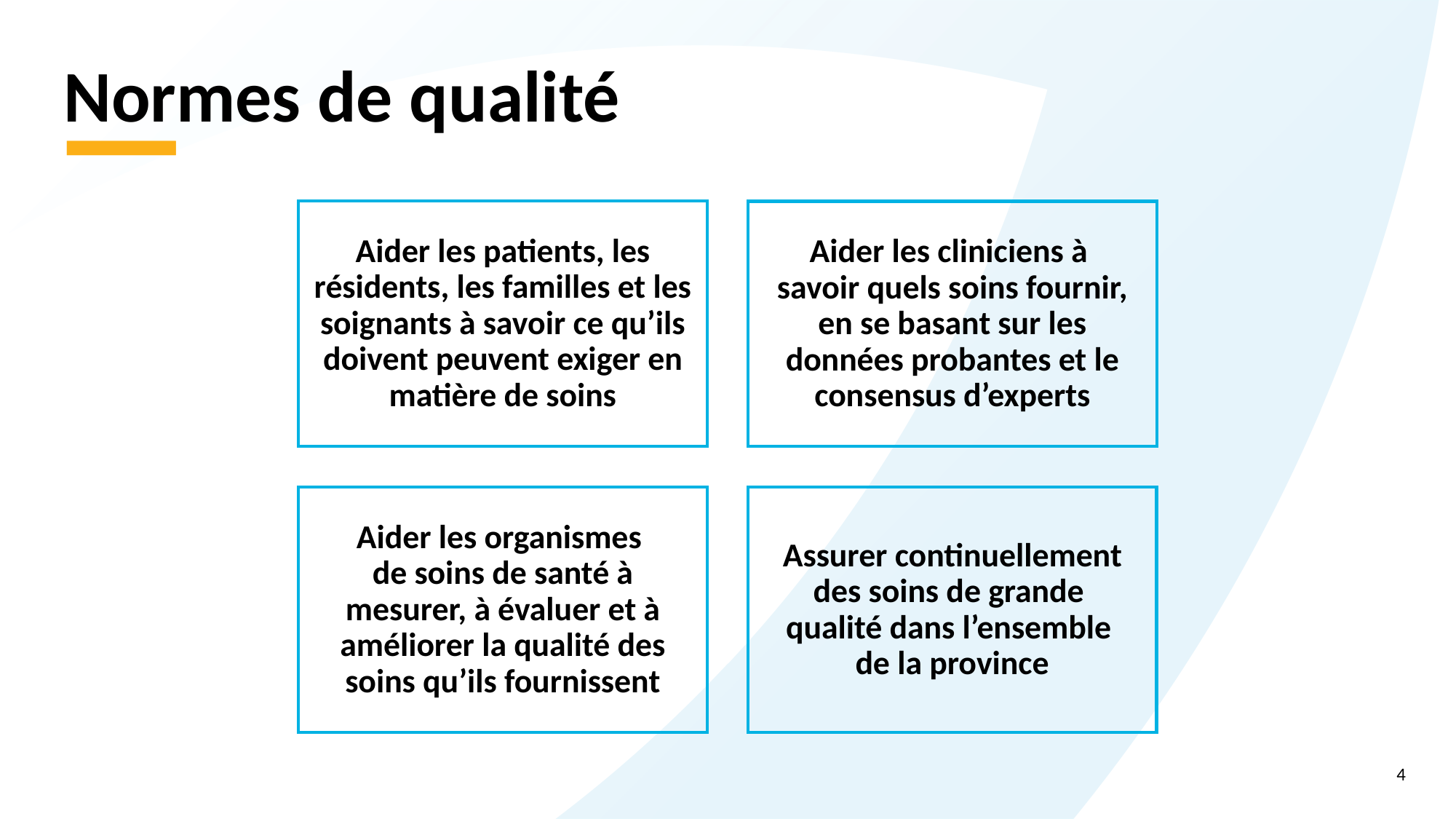

# Normes de qualité
Aider les patients, les résidents, les familles et les soignants à savoir ce qu’ils doivent peuvent exiger en matière de soins
Aider les cliniciens à
savoir quels soins fournir, en se basant sur les données probantes et le consensus d’experts
Aider les organismes
de soins de santé à mesurer, à évaluer et à améliorer la qualité des soins qu’ils fournissent
Assurer continuellement des soins de grande
qualité dans l’ensemble
de la province
4